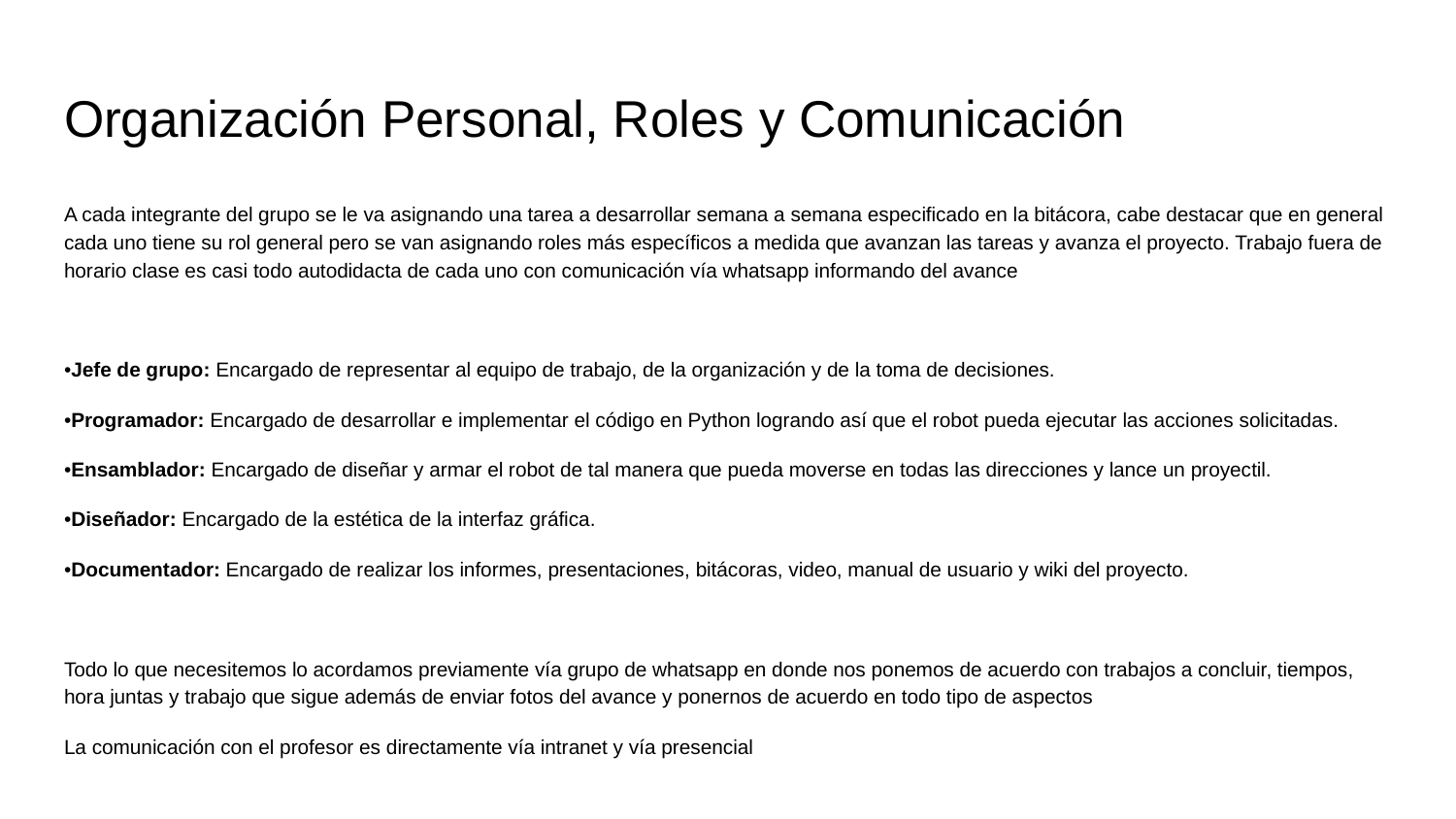

# Organización Personal, Roles y Comunicación
A cada integrante del grupo se le va asignando una tarea a desarrollar semana a semana especificado en la bitácora, cabe destacar que en general cada uno tiene su rol general pero se van asignando roles más específicos a medida que avanzan las tareas y avanza el proyecto. Trabajo fuera de horario clase es casi todo autodidacta de cada uno con comunicación vía whatsapp informando del avance

•Jefe de grupo: Encargado de representar al equipo de trabajo, de la organización y de la toma de decisiones.
•Programador: Encargado de desarrollar e implementar el código en Python logrando así que el robot pueda ejecutar las acciones solicitadas.
•Ensamblador: Encargado de diseñar y armar el robot de tal manera que pueda moverse en todas las direcciones y lance un proyectil.
•Diseñador: Encargado de la estética de la interfaz gráfica.
•Documentador: Encargado de realizar los informes, presentaciones, bitácoras, video, manual de usuario y wiki del proyecto.

Todo lo que necesitemos lo acordamos previamente vía grupo de whatsapp en donde nos ponemos de acuerdo con trabajos a concluir, tiempos, hora juntas y trabajo que sigue además de enviar fotos del avance y ponernos de acuerdo en todo tipo de aspectos
La comunicación con el profesor es directamente vía intranet y vía presencial